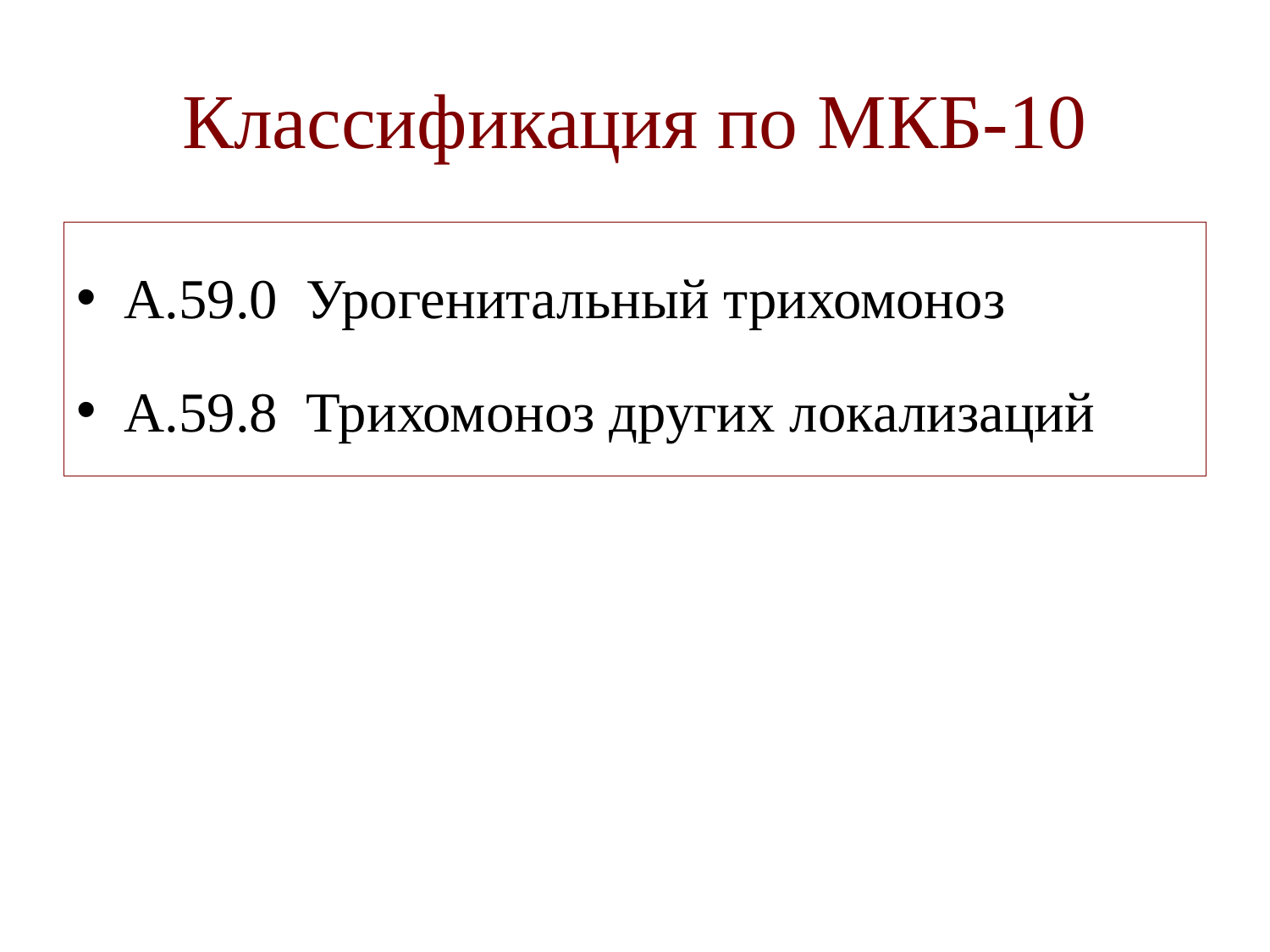

# Классификация по МКБ-10
А.59.0  Урогенитальный трихомоноз
А.59.8  Трихомоноз других локализаций